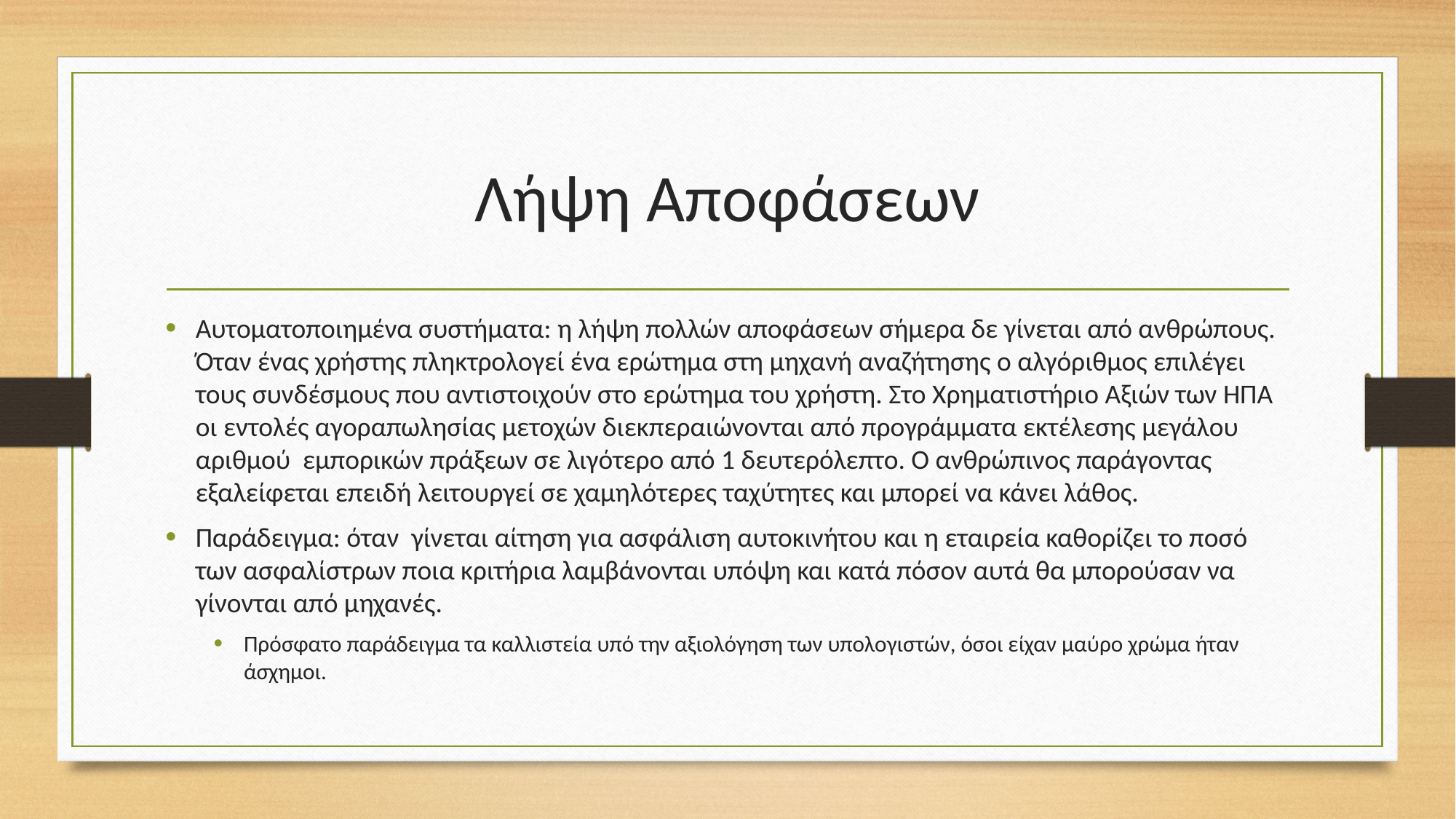

# Λήψη Αποφάσεων
Αυτοματοποιημένα συστήματα: η λήψη πολλών αποφάσεων σήμερα δε γίνεται από ανθρώπους. Όταν ένας χρήστης πληκτρολογεί ένα ερώτημα στη μηχανή αναζήτησης ο αλγόριθμος επιλέγει τους συνδέσμους που αντιστοιχούν στο ερώτημα του χρήστη. Στο Χρηματιστήριο Αξιών των ΗΠΑ οι εντολές αγοραπωλησίας μετοχών διεκπεραιώνονται από προγράμματα εκτέλεσης μεγάλου αριθμού  εμπορικών πράξεων σε λιγότερο από 1 δευτερόλεπτο. Ο ανθρώπινος παράγοντας εξαλείφεται επειδή λειτουργεί σε χαμηλότερες ταχύτητες και μπορεί να κάνει λάθος.
Παράδειγμα: όταν  γίνεται αίτηση για ασφάλιση αυτοκινήτου και η εταιρεία καθορίζει το ποσό των ασφαλίστρων ποια κριτήρια λαμβάνονται υπόψη και κατά πόσον αυτά θα μπορούσαν να γίνονται από μηχανές.
Πρόσφατο παράδειγμα τα καλλιστεία υπό την αξιολόγηση των υπολογιστών, όσοι είχαν μαύρο χρώμα ήταν άσχημοι.